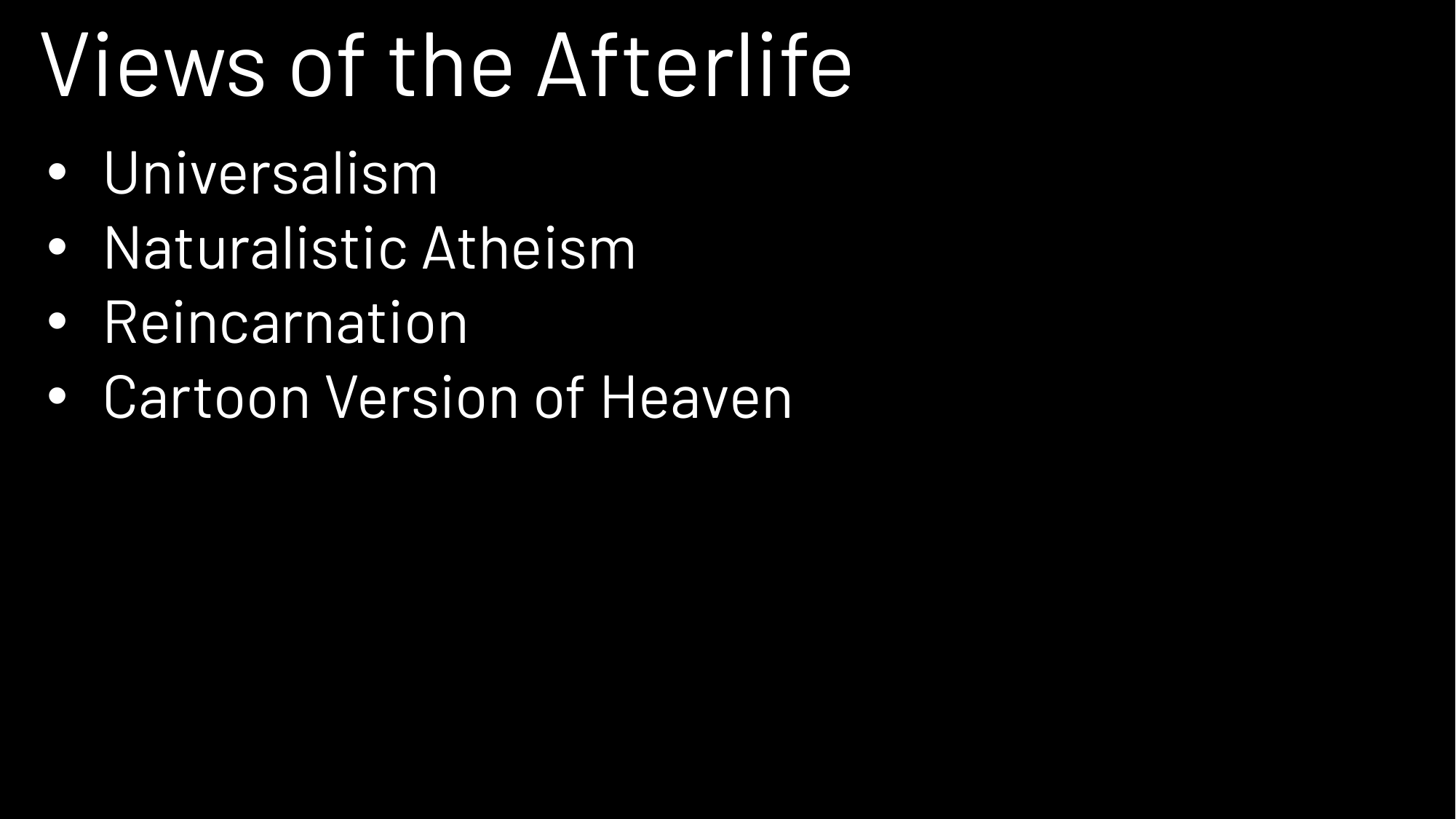

Views of the Afterlife
Universalism
Naturalistic Atheism
Reincarnation
Cartoon Version of Heaven